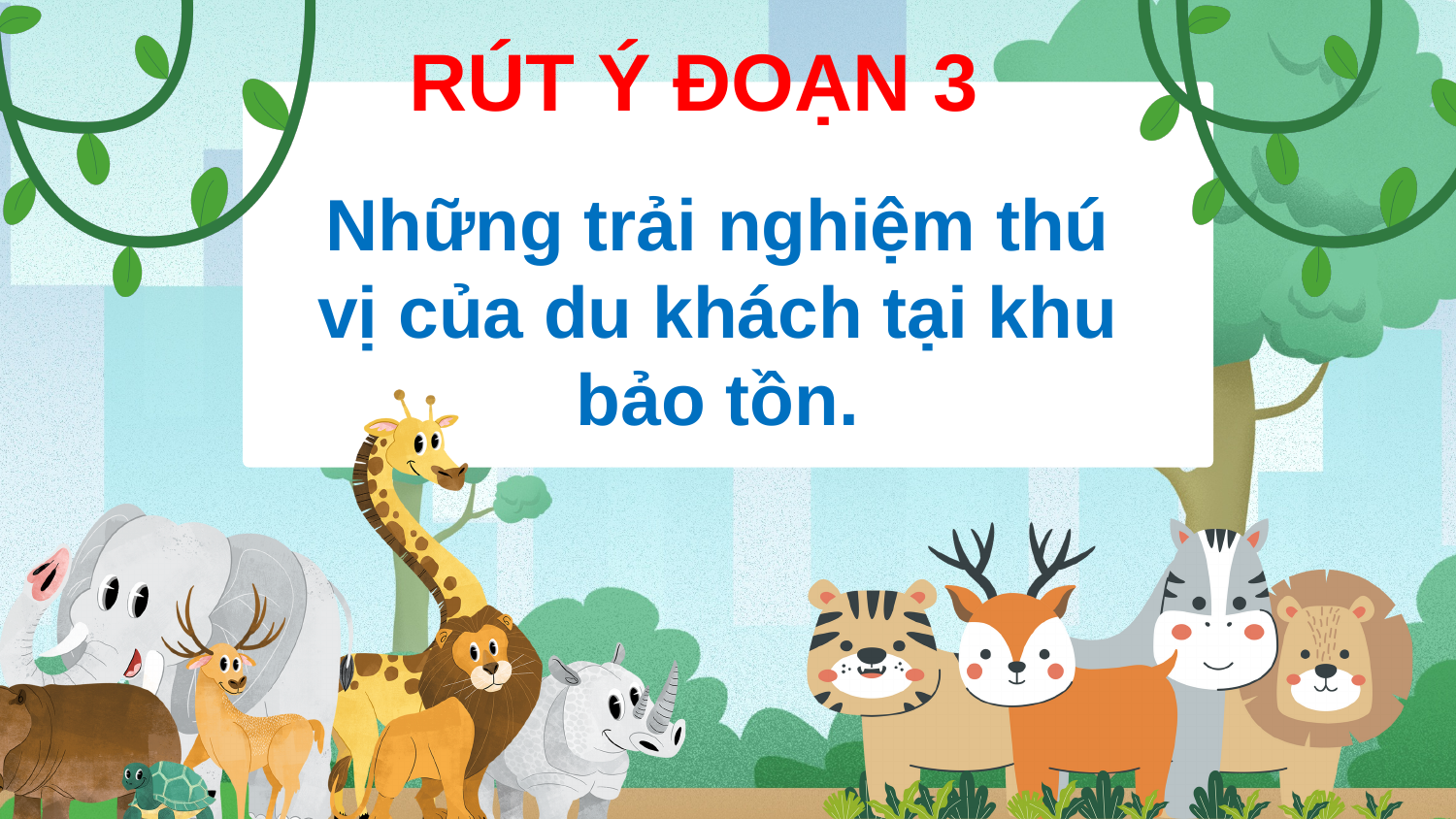

RÚT Ý ĐOẠN 3

Những trải nghiệm thú vị của du khách tại khu bảo tồn.